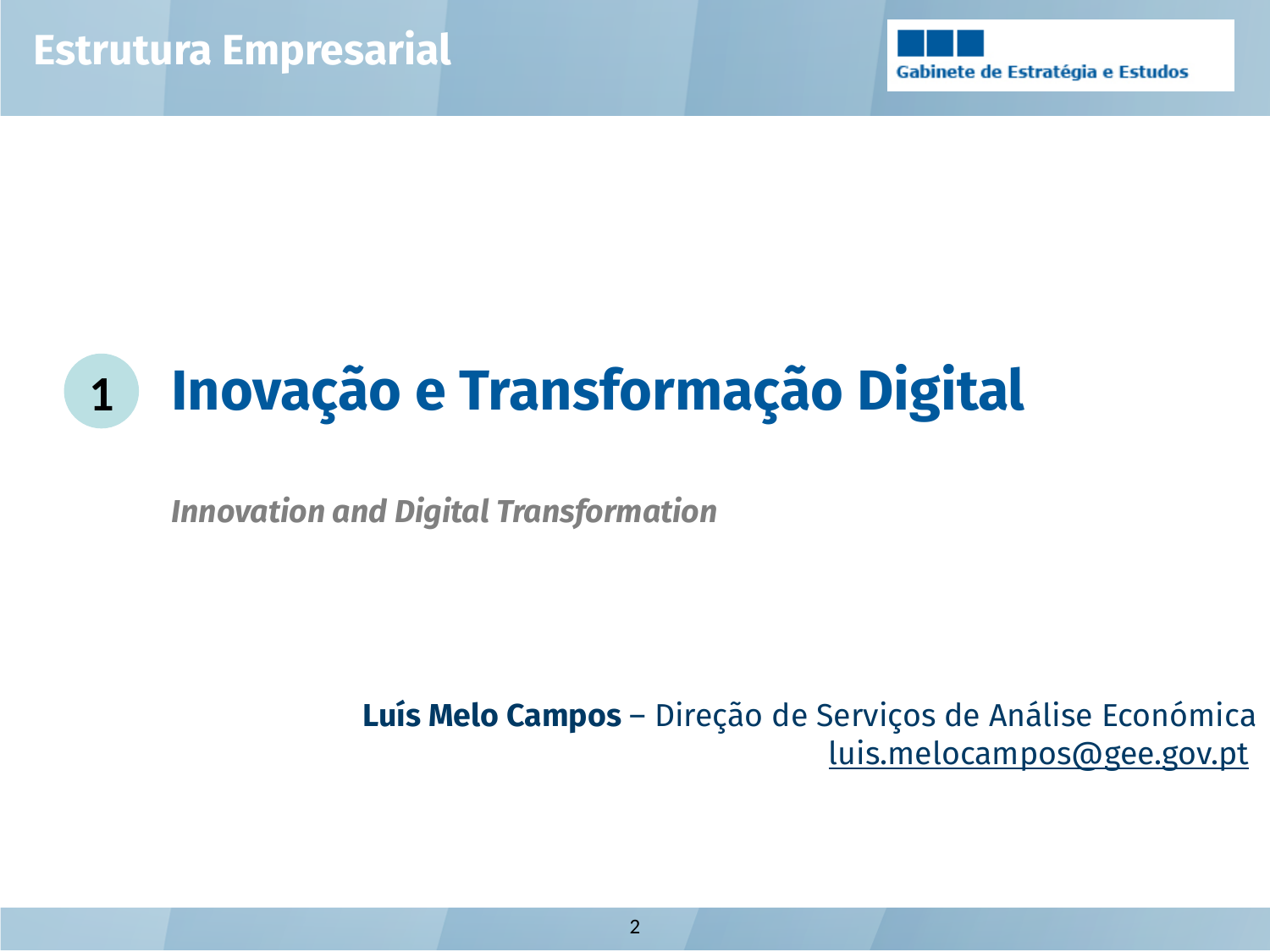

Estrutura Empresarial

Inovação e Transformação Digital
1
Innovation and Digital Transformation
Luís Melo Campos – Direção de Serviços de Análise Económica
luis.melocampos@gee.gov.pt
2